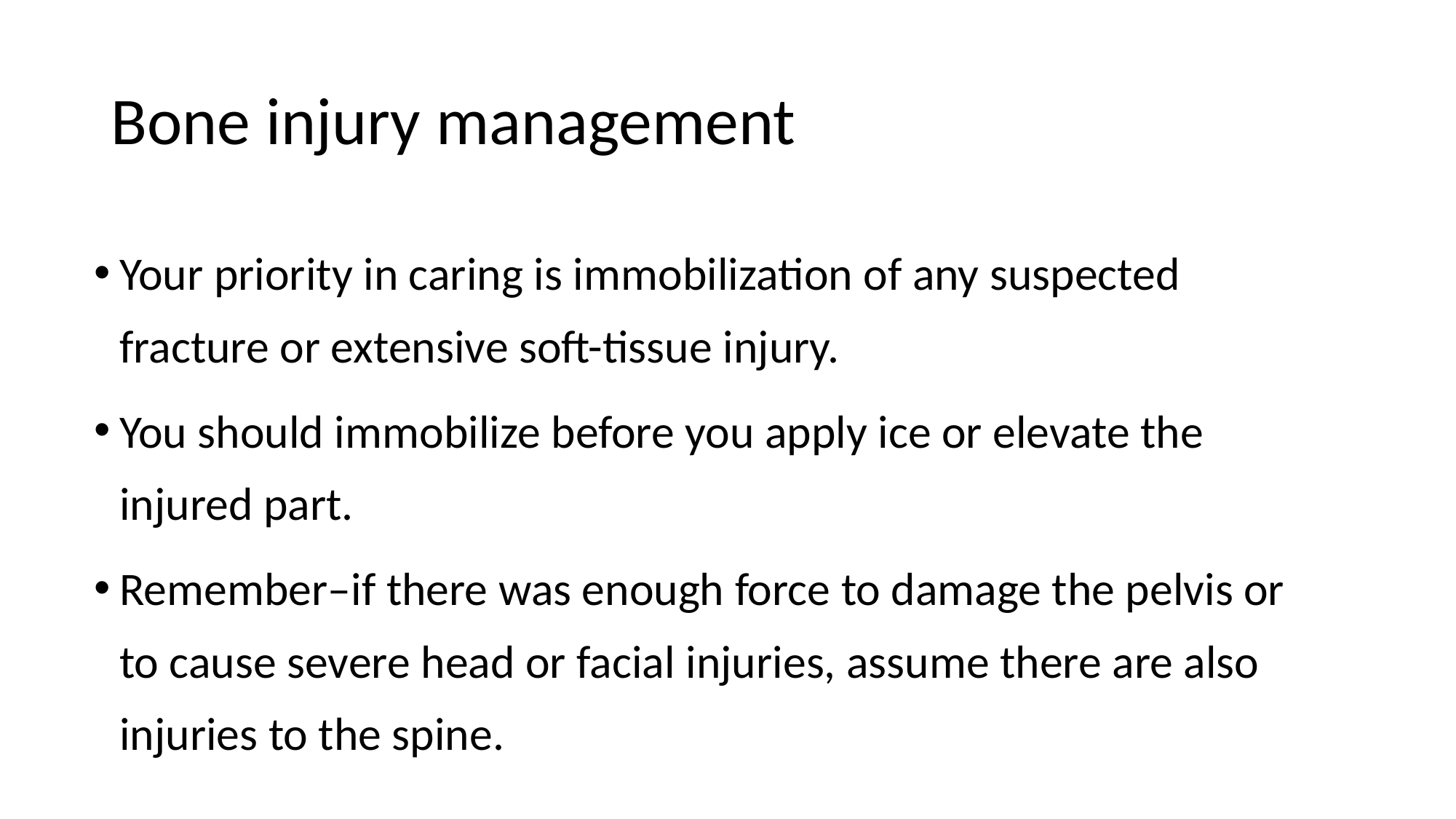

# Bone injury management
Your priority in caring is immobilization of any suspected fracture or extensive soft-tissue injury.
You should immobilize before you apply ice or elevate the injured part.
Remember–if there was enough force to damage the pelvis or to cause severe head or facial injuries, assume there are also injuries to the spine.